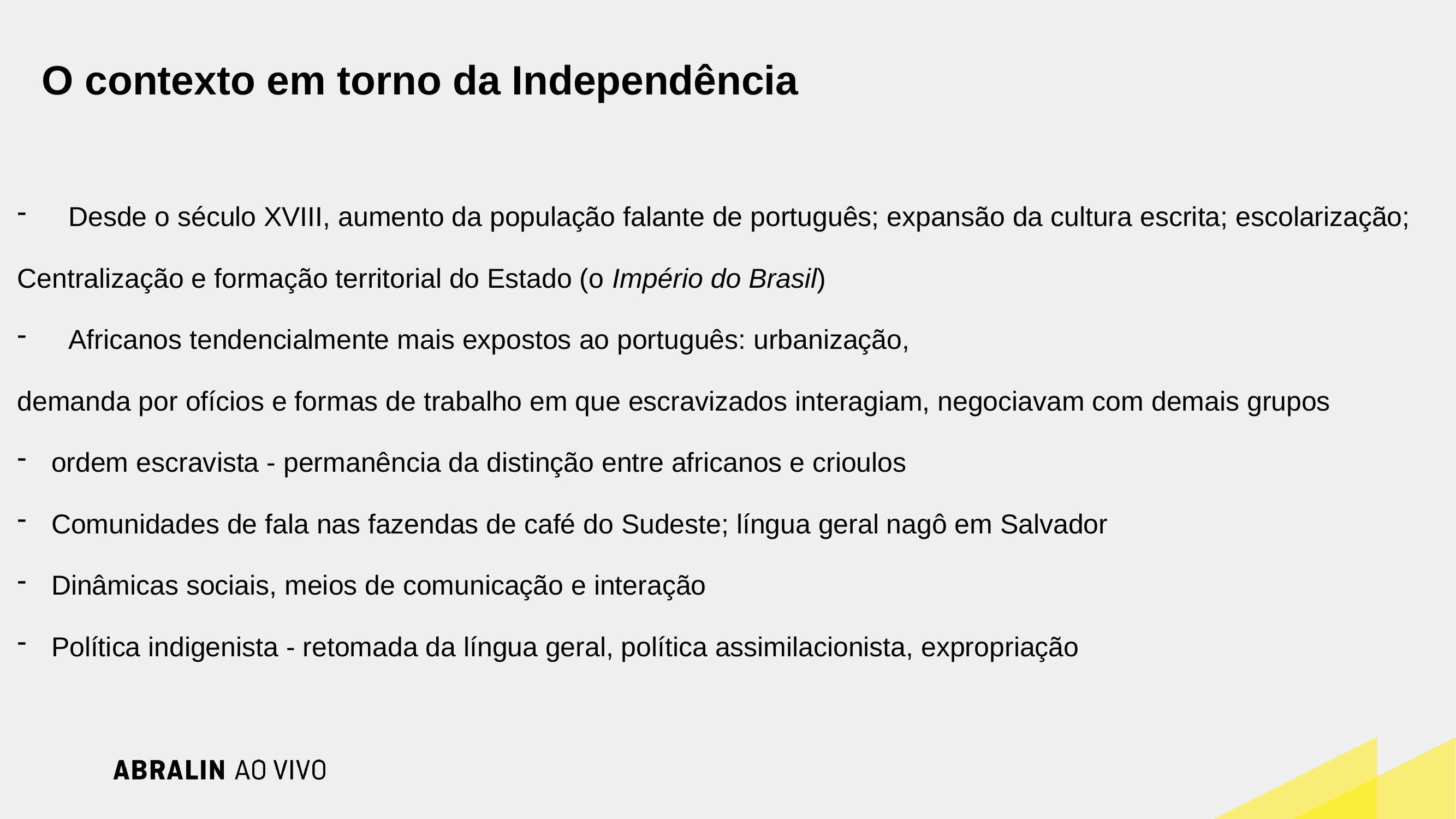

O contexto em torno da Independência

Desde o século XVIII, aumento da população falante de português; expansão da cultura escrita; escolarização;
Centralização e formação territorial do Estado (o Império do Brasil)
Africanos tendencialmente mais expostos ao português: urbanização,
demanda por ofícios e formas de trabalho em que escravizados interagiam, negociavam com demais grupos
ordem escravista - permanência da distinção entre africanos e crioulos
Comunidades de fala nas fazendas de café do Sudeste; língua geral nagô em Salvador
Dinâmicas sociais, meios de comunicação e interação
Política indigenista - retomada da língua geral, política assimilacionista, expropriação